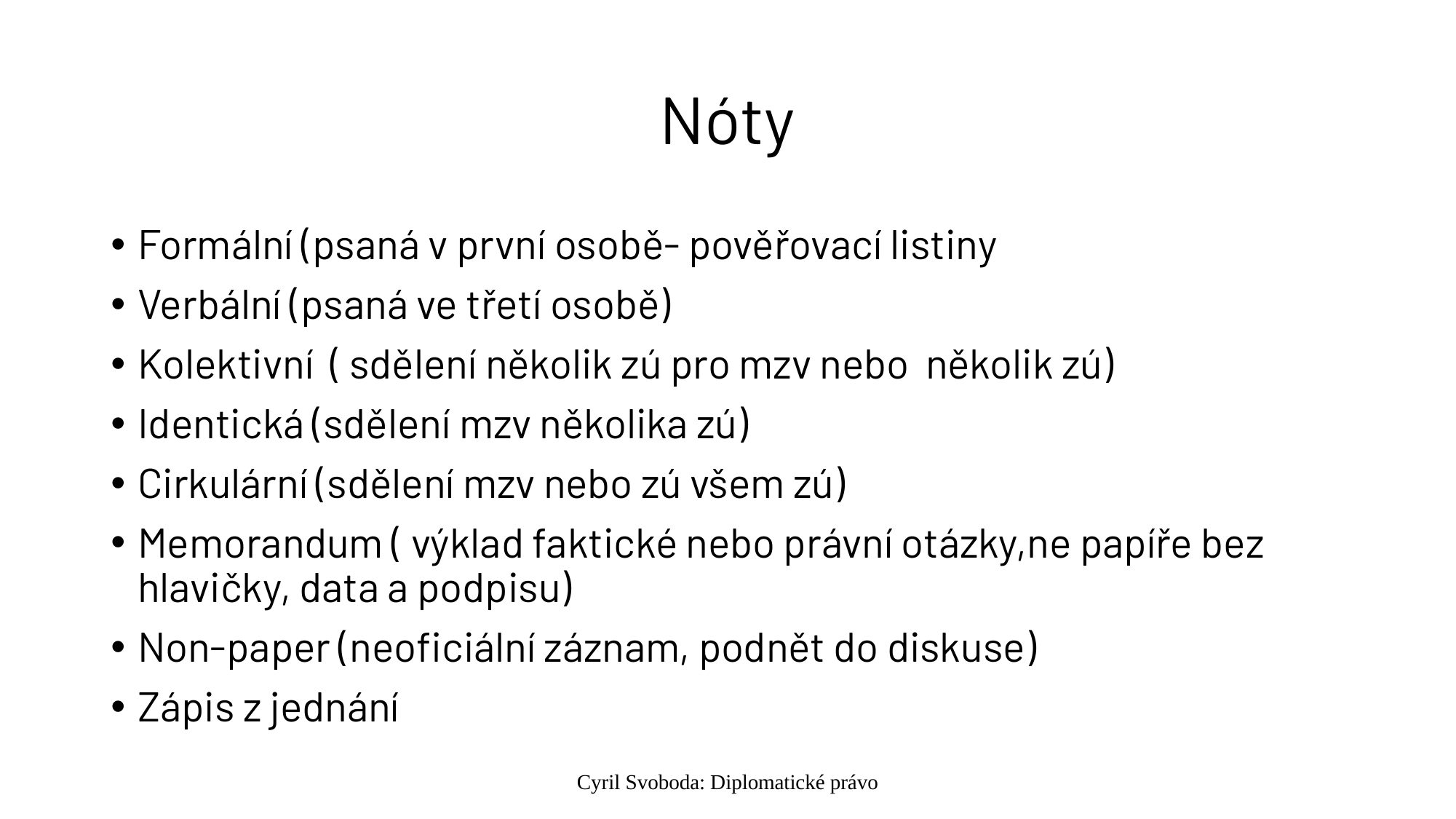

# Nóty
Formální (psaná v první osobě- pověřovací listiny
Verbální (psaná ve třetí osobě)
Kolektivní  ( sdělení několik zú pro mzv nebo  několik zú)
Identická (sdělení mzv několika zú)
Cirkulární (sdělení mzv nebo zú všem zú)
Memorandum ( výklad faktické nebo právní otázky,ne papíře bez hlavičky, data a podpisu)
Non-paper (neoficiální záznam, podnět do diskuse)
Zápis z jednání

Cyril Svoboda: Diplomatické právo